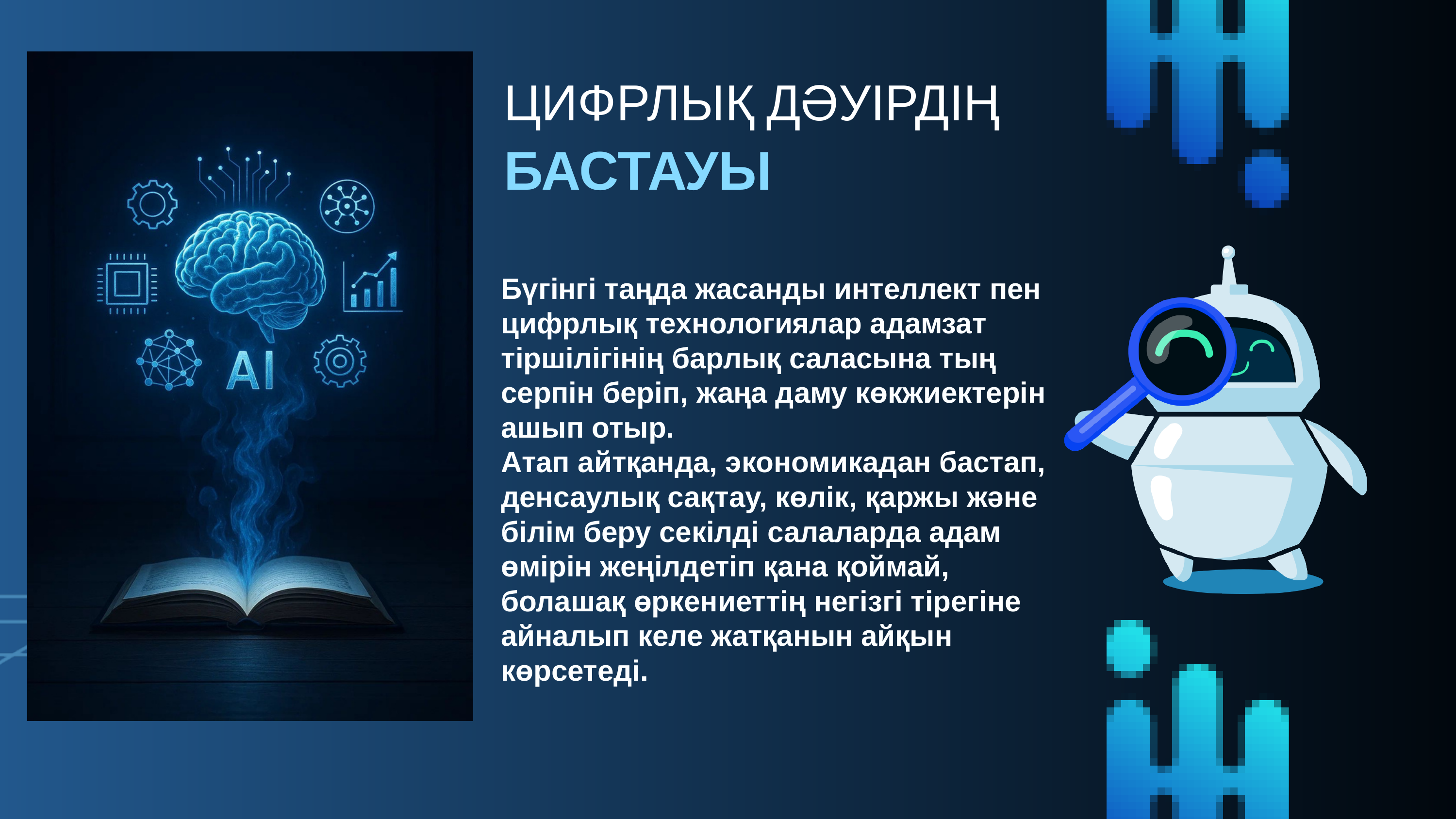

ЦИФРЛЫҚ ДӘУІРДІҢ

БАСТАУЫ

Бүгінгі таңда жасанды интеллект пен цифрлық технологиялар адамзат тіршілігінің барлық саласына тың серпін беріп, жаңа даму көкжиектерін ашып отыр.
Атап айтқанда, экономикадан бастап, денсаулық сақтау, көлік, қаржы және білім беру секілді салаларда адам өмірін жеңілдетіп қана қоймай, болашақ өркениеттің негізгі тірегіне айналып келе жатқанын айқын көрсетеді.